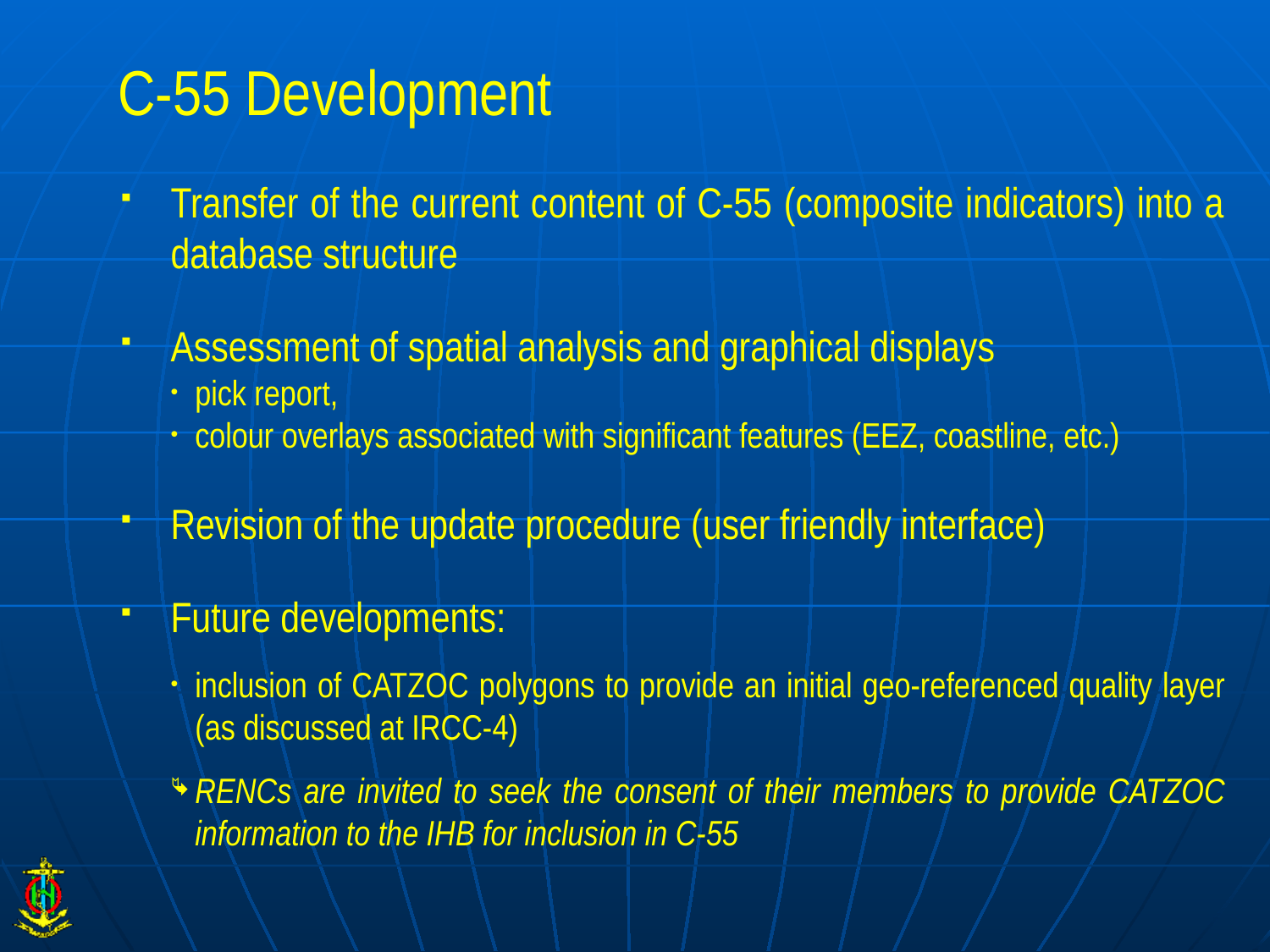

# C-55 Development
Transfer of the current content of C-55 (composite indicators) into a database structure
Assessment of spatial analysis and graphical displays
pick report,
colour overlays associated with significant features (EEZ, coastline, etc.)
Revision of the update procedure (user friendly interface)
Future developments:
inclusion of CATZOC polygons to provide an initial geo-referenced quality layer (as discussed at IRCC-4)
RENCs are invited to seek the consent of their members to provide CATZOC information to the IHB for inclusion in C-55